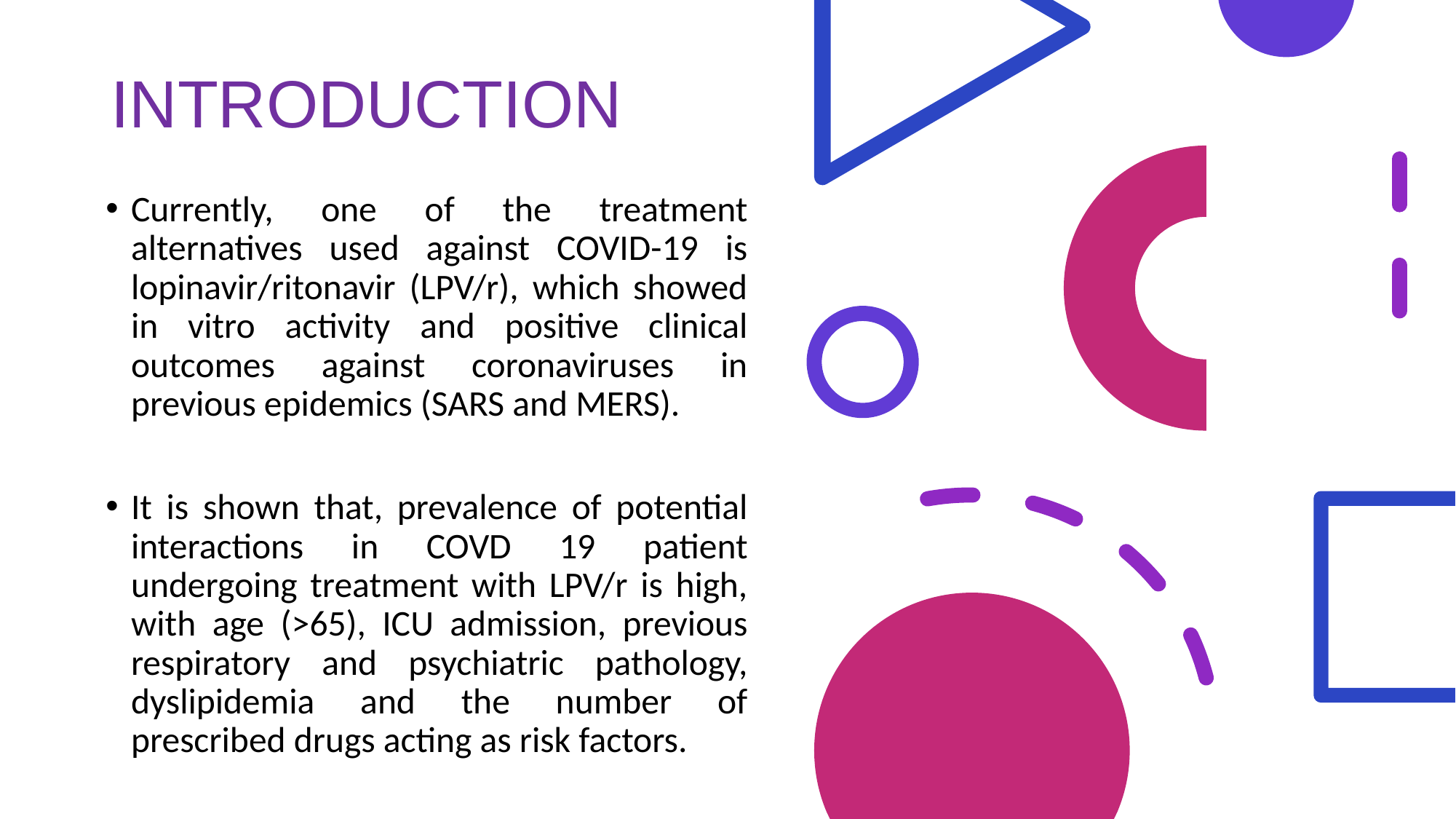

# INTRODUCTION

Currently, one of the treatment alternatives used against COVID-19 is lopinavir/ritonavir (LPV/r), which showed in vitro activity and positive clinical outcomes against coronaviruses in previous epidemics (SARS and MERS).

It is shown that, prevalence of potential interactions in COVD 19 patient undergoing treatment with LPV/r is high, with age (>65), ICU admission, previous respiratory and psychiatric pathology, dyslipidemia and the number of prescribed drugs acting as risk factors.